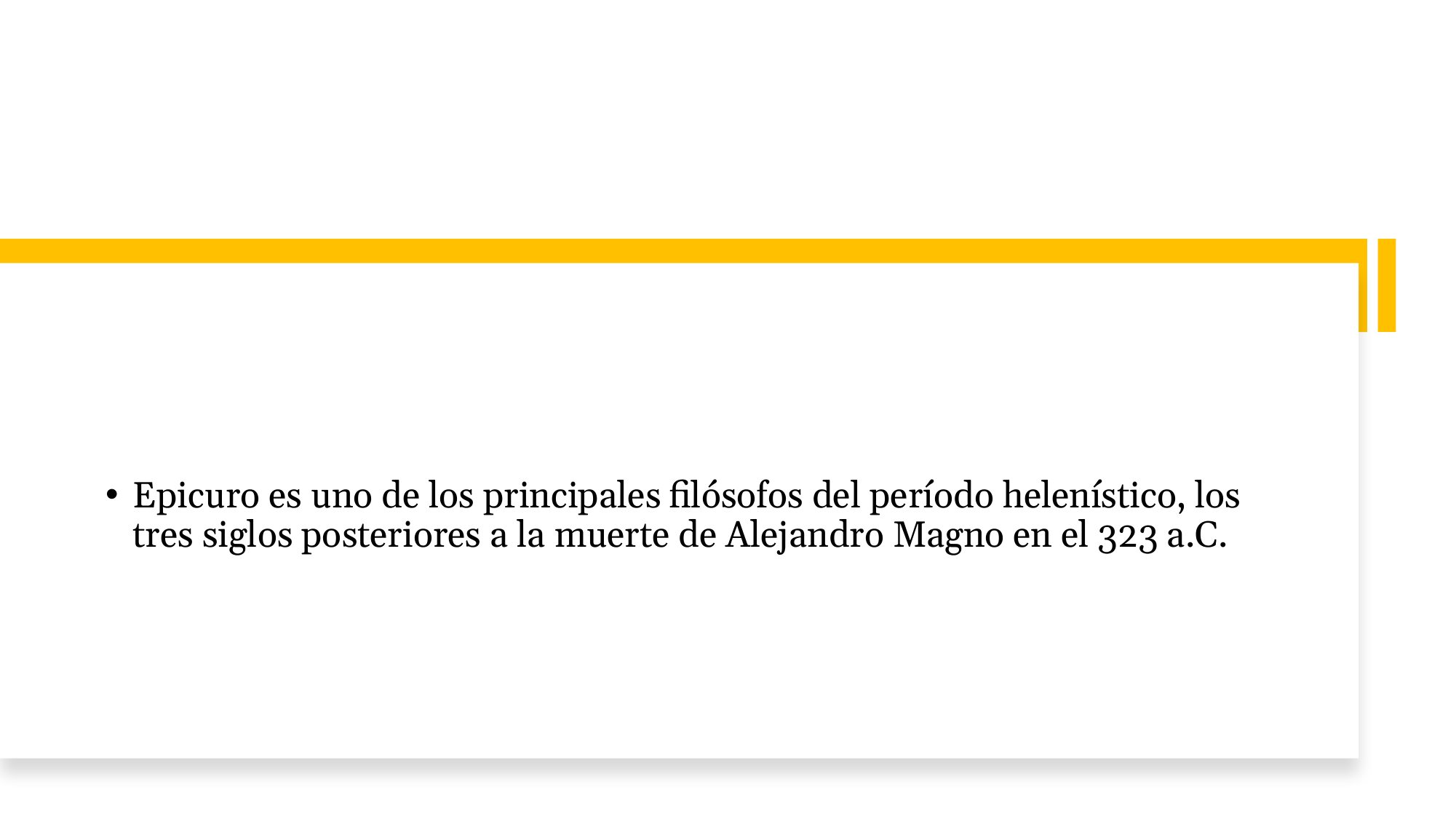

#

Epicuro es uno de los principales filósofos del período helenístico, los tres siglos posteriores a la muerte de Alejandro Magno en el 323 a.C.